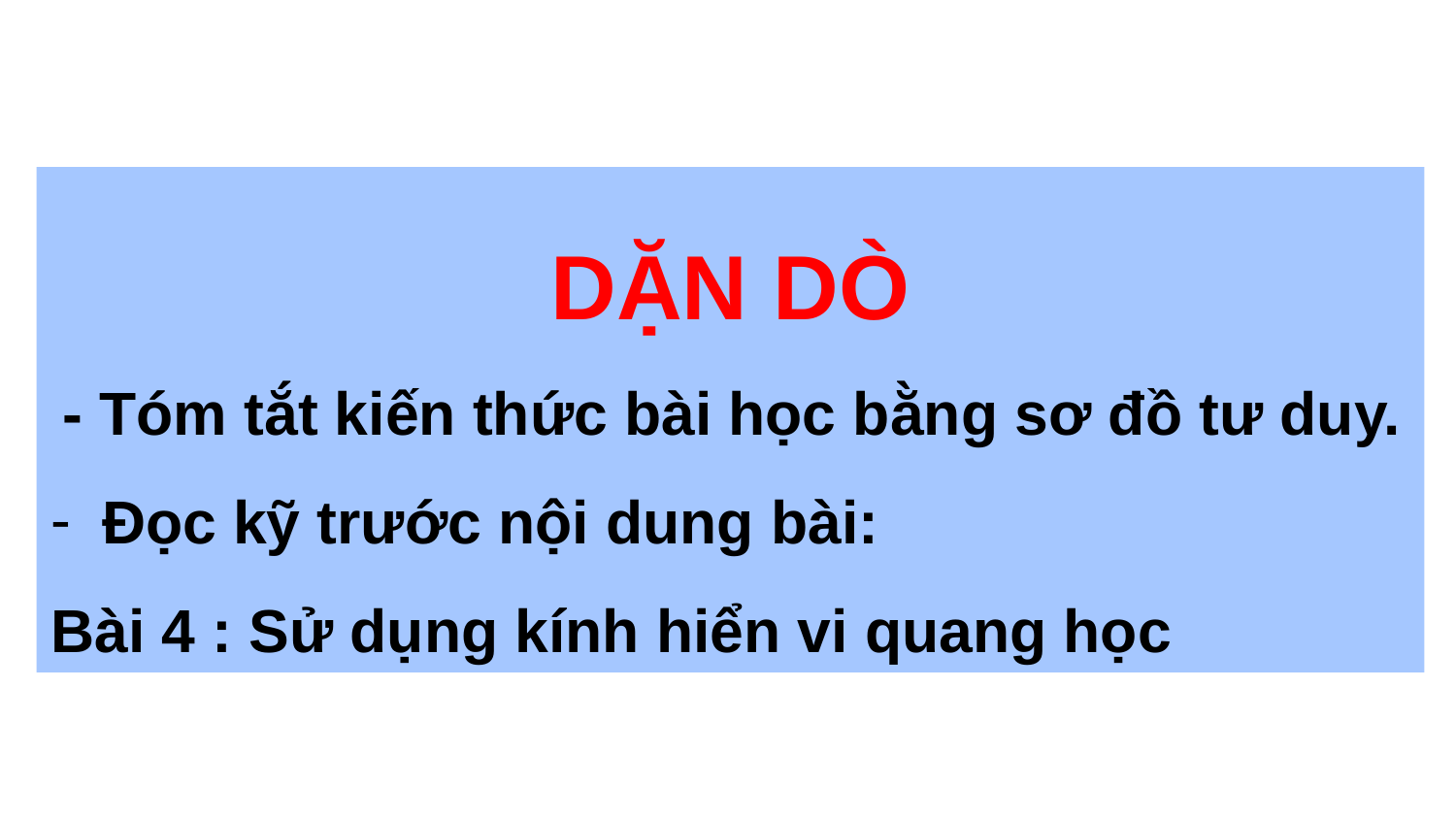

DẶN DÒ
 - Tóm tắt kiến thức bài học bằng sơ đồ tư duy.
 Đọc kỹ trước nội dung bài:
Bài 4 : Sử dụng kính hiển vi quang học